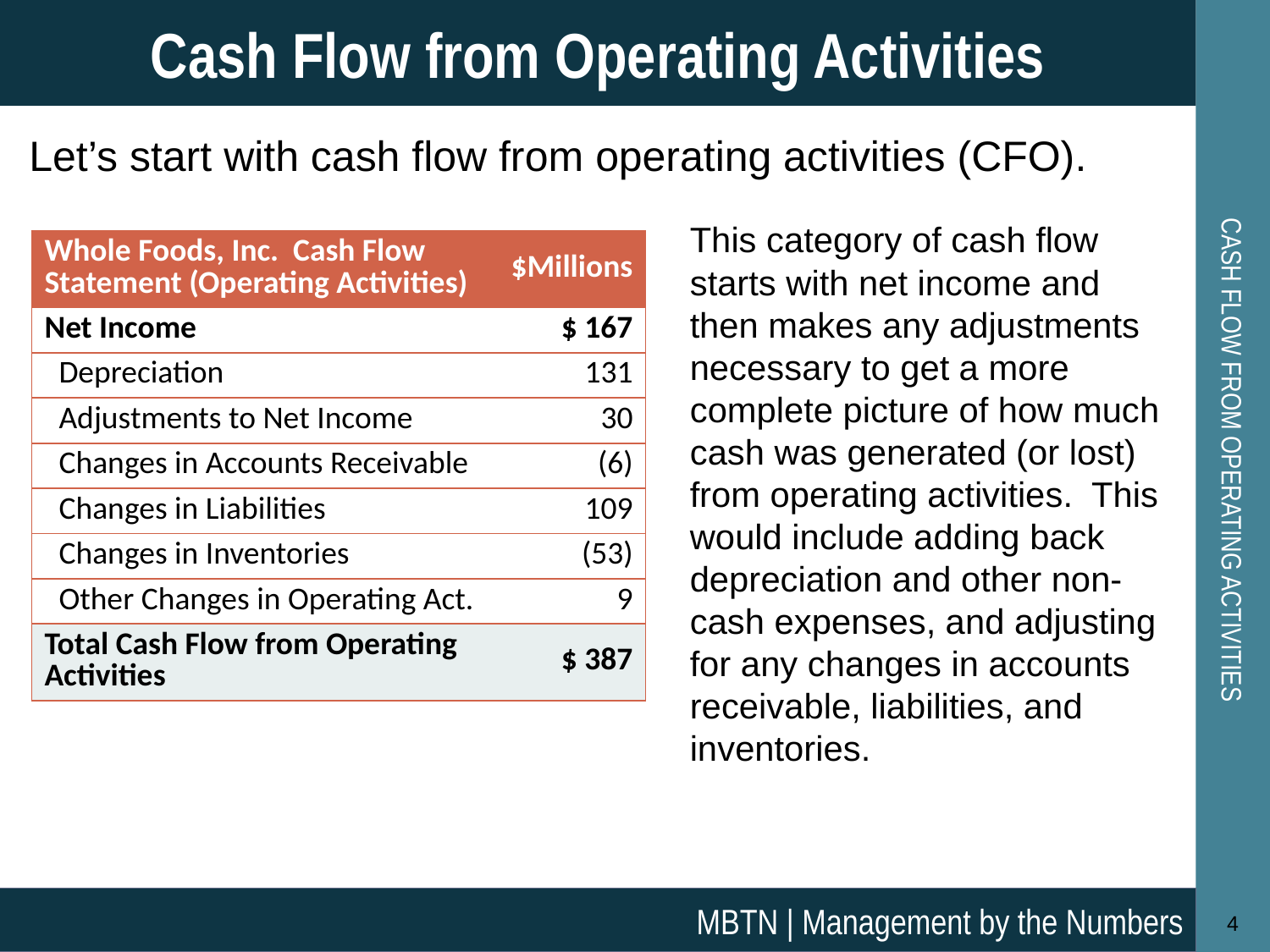

Cash Flow from Operating Activities
# Cash Flow from Operating Activities
Let’s start with cash flow from operating activities (CFO).
This category of cash flow starts with net income and then makes any adjustments necessary to get a more complete picture of how much cash was generated (or lost) from operating activities.  This would include adding back depreciation and other non-cash expenses, and adjusting for any changes in accounts receivable, liabilities, and inventories.
| Whole Foods, Inc. Cash Flow Statement (Operating Activities) | $Millions |
| --- | --- |
| Net Income | $ 167 |
| Depreciation | 131 |
| Adjustments to Net Income | 30 |
| Changes in Accounts Receivable | (6) |
| Changes in Liabilities | 109 |
| Changes in Inventories | (53) |
| Other Changes in Operating Act. | 9 |
| Total Cash Flow from Operating Activities | $ 387 |
MBTN | Management by the Numbers
4